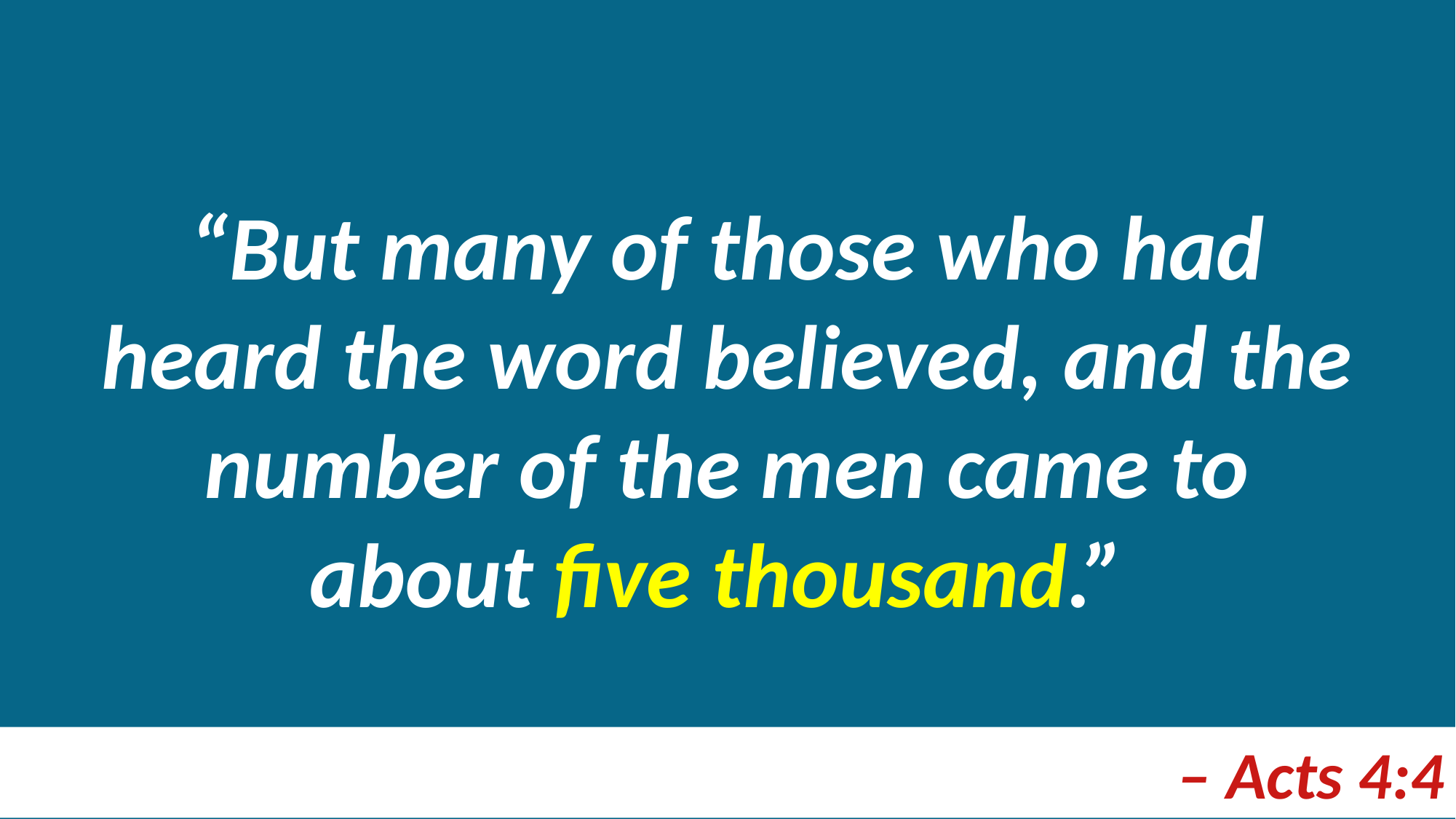

“But many of those who had heard the word believed, and the number of the men came to about five thousand.”
– Acts 4:4